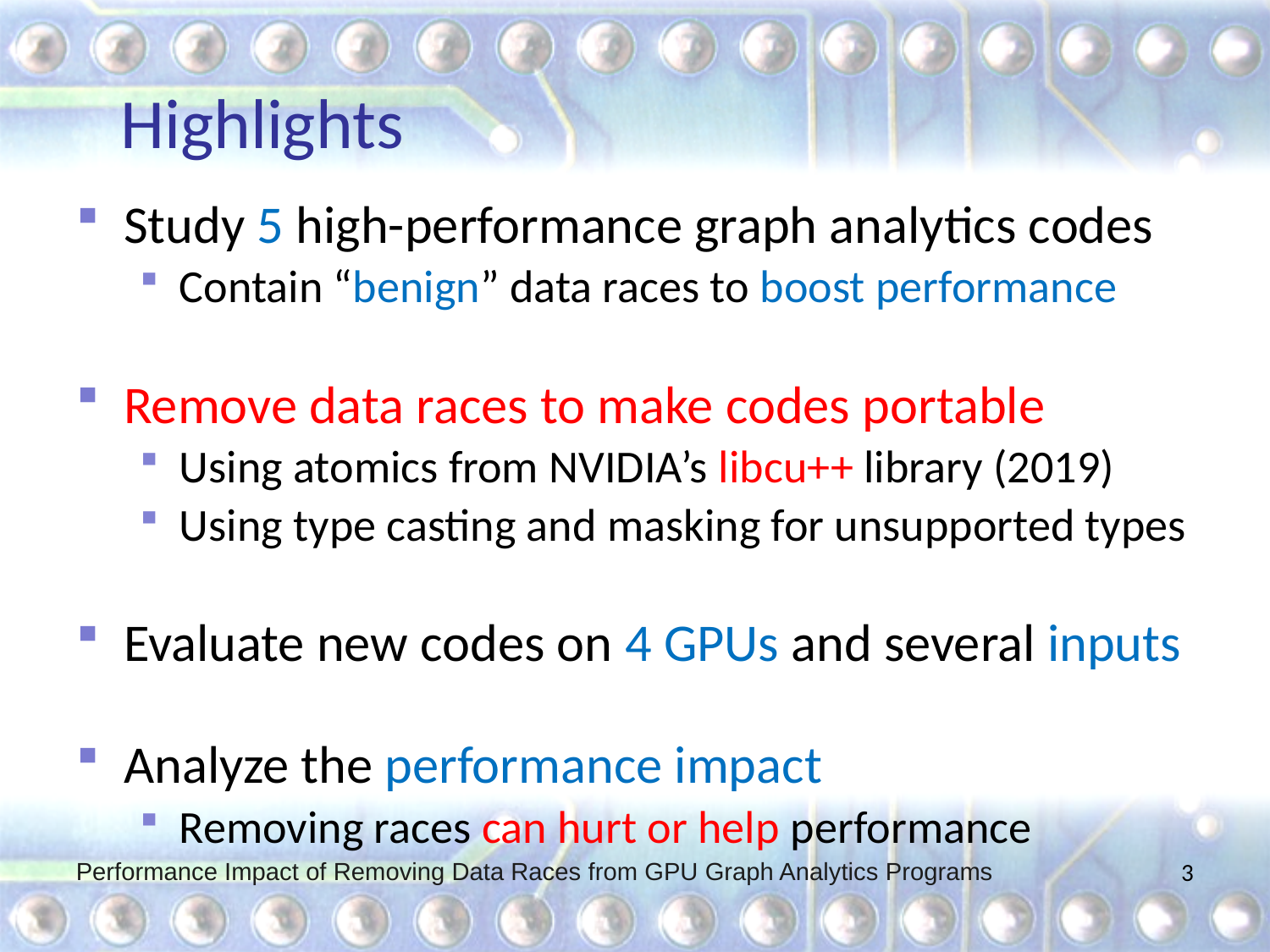

# Highlights
Study 5 high-performance graph analytics codes
Contain “benign” data races to boost performance

Remove data races to make codes portable
Using atomics from NVIDIA’s libcu++ library (2019)
Using type casting and masking for unsupported types

Evaluate new codes on 4 GPUs and several inputs

Analyze the performance impact
Removing races can hurt or help performance
Performance Impact of Removing Data Races from GPU Graph Analytics Programs
3